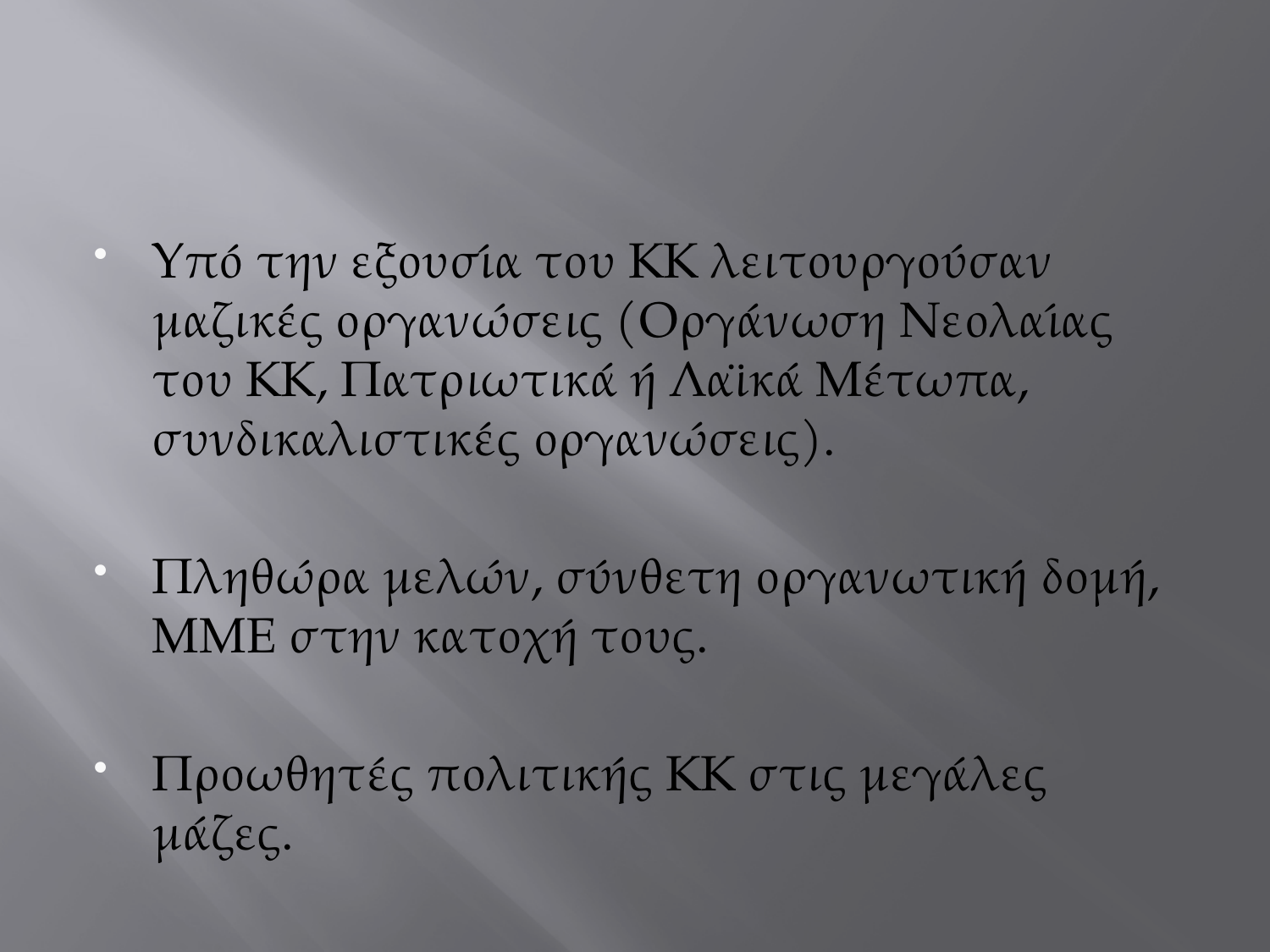

#
Υπό την εξουσία του ΚΚ λειτουργούσαν μαζικές οργανώσεις (Οργάνωση Νεολαίας του ΚΚ, Πατριωτικά ή Λαϊκά Μέτωπα, συνδικαλιστικές οργανώσεις).

Πληθώρα μελών, σύνθετη οργανωτική δομή, ΜΜΕ στην κατοχή τους.

Προωθητές πολιτικής ΚΚ στις μεγάλες μάζες.